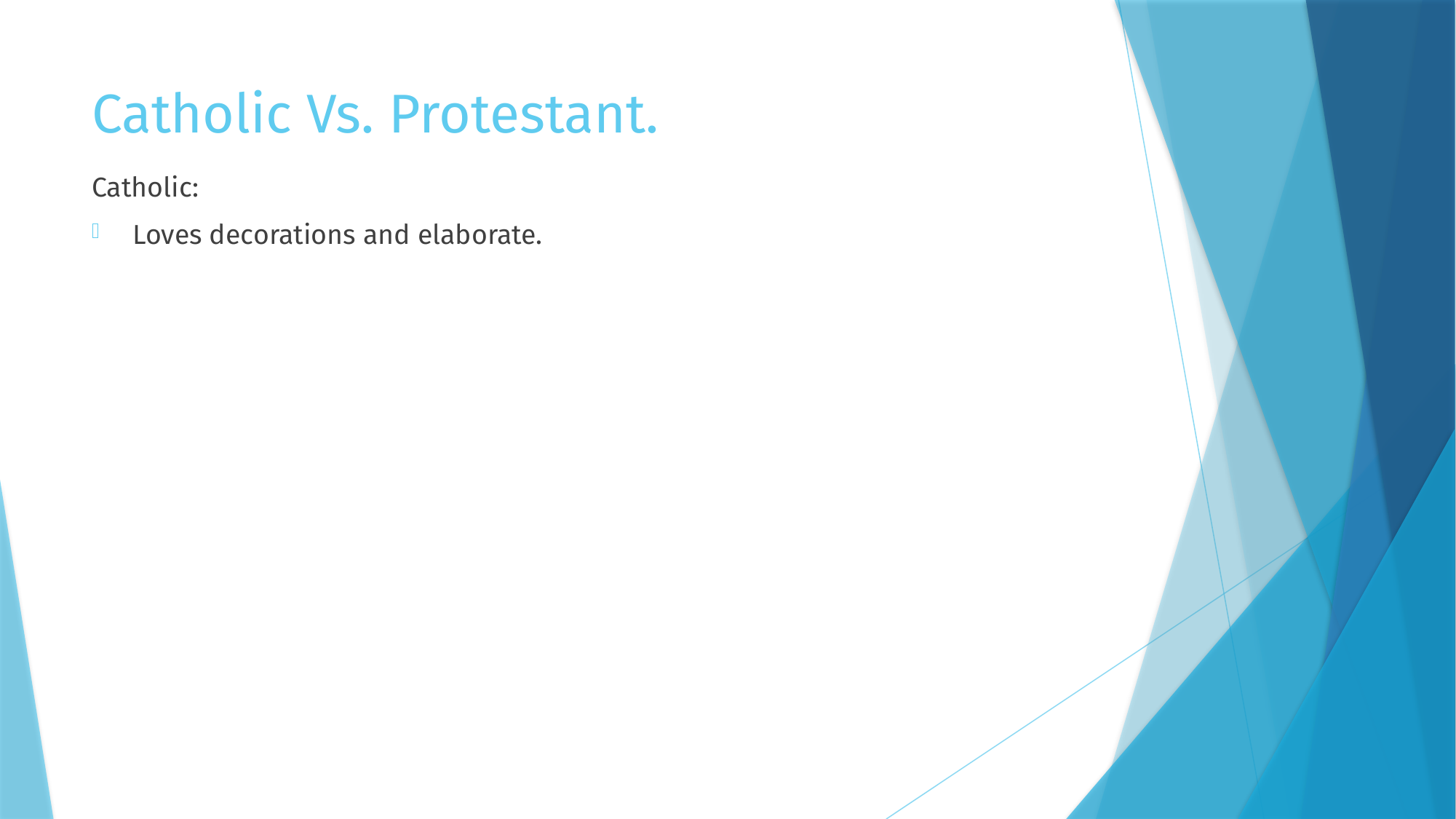

# Catholic Vs. Protestant.
Catholic:
Loves decorations and elaborate.